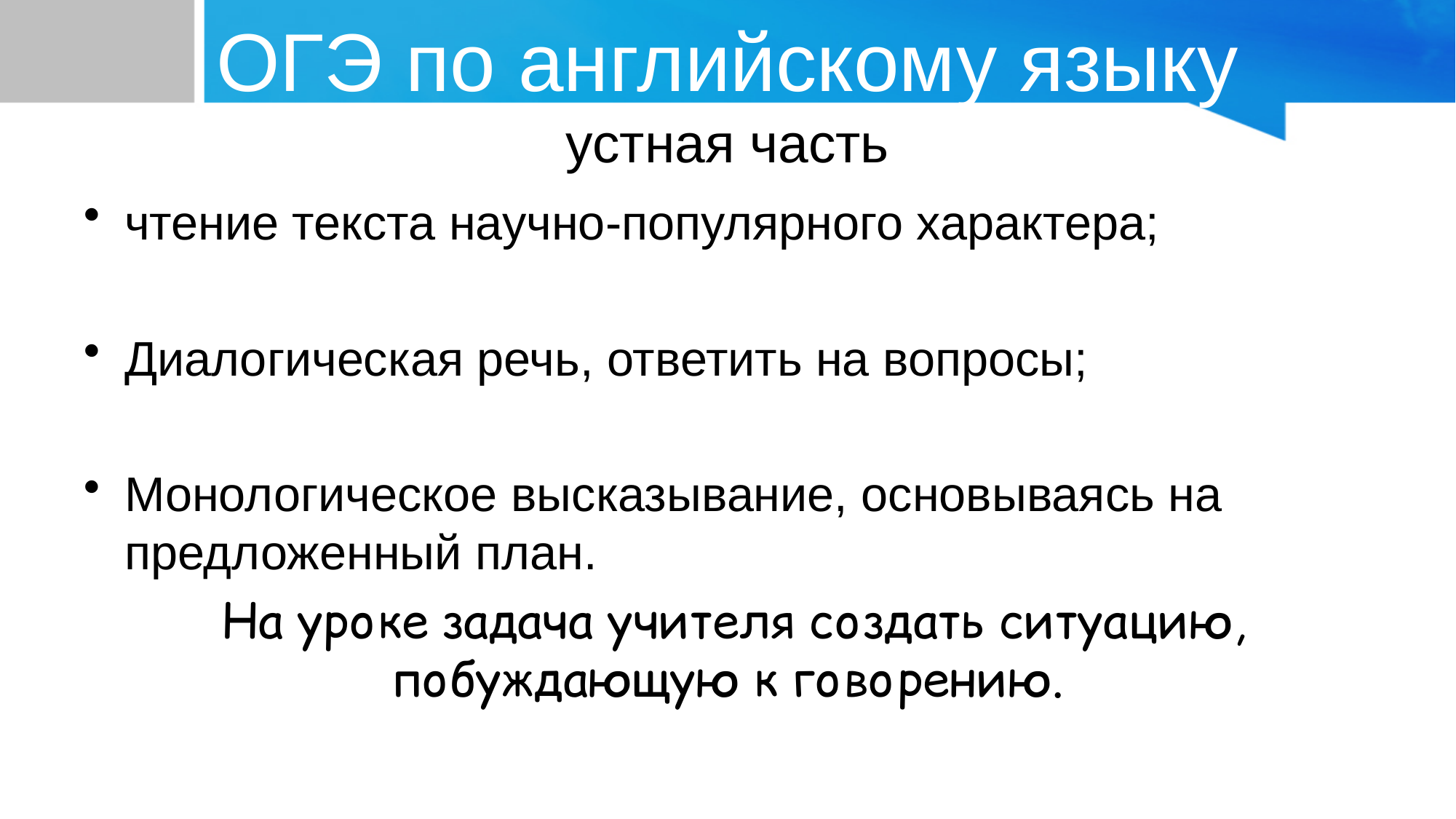

# ОГЭ по английскому языку устная часть
чтение текста научно-популярного характера;

Диалогическая речь, ответить на вопросы;

Монологическое высказывание, основываясь на предложенный план.
 На уроке задача учителя создать ситуацию, побуждающую к говорению.